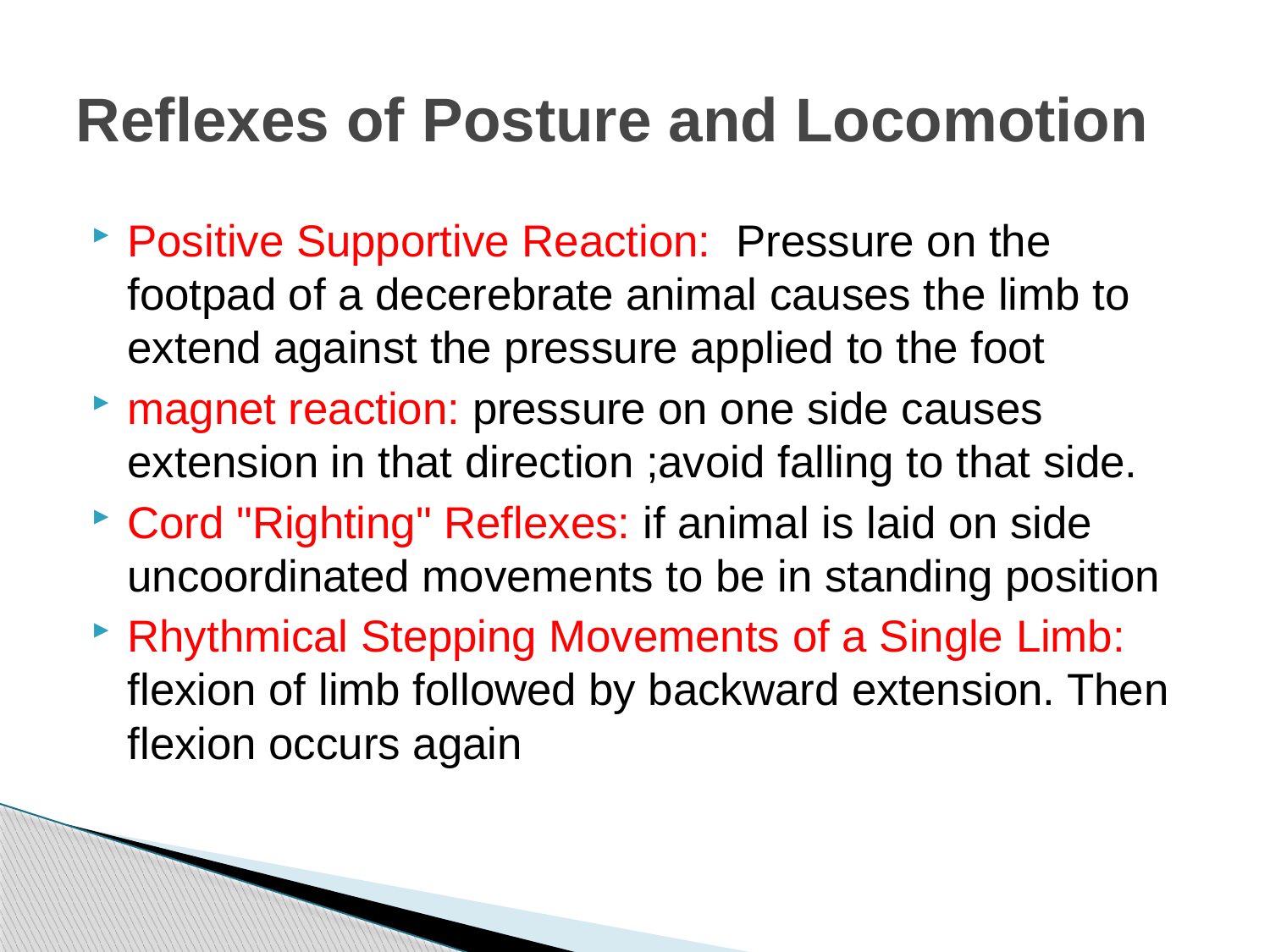

# Reflexes of Posture and Locomotion
Positive Supportive Reaction:  Pressure on the footpad of a decerebrate animal causes the limb to extend against the pressure applied to the foot
magnet reaction: pressure on one side causes extension in that direction ;avoid falling to that side.
Cord "Righting" Reflexes: if animal is laid on side         uncoordinated movements to be in standing position
Rhythmical Stepping Movements of a Single Limb: flexion of limb followed by backward extension. Then flexion occurs again